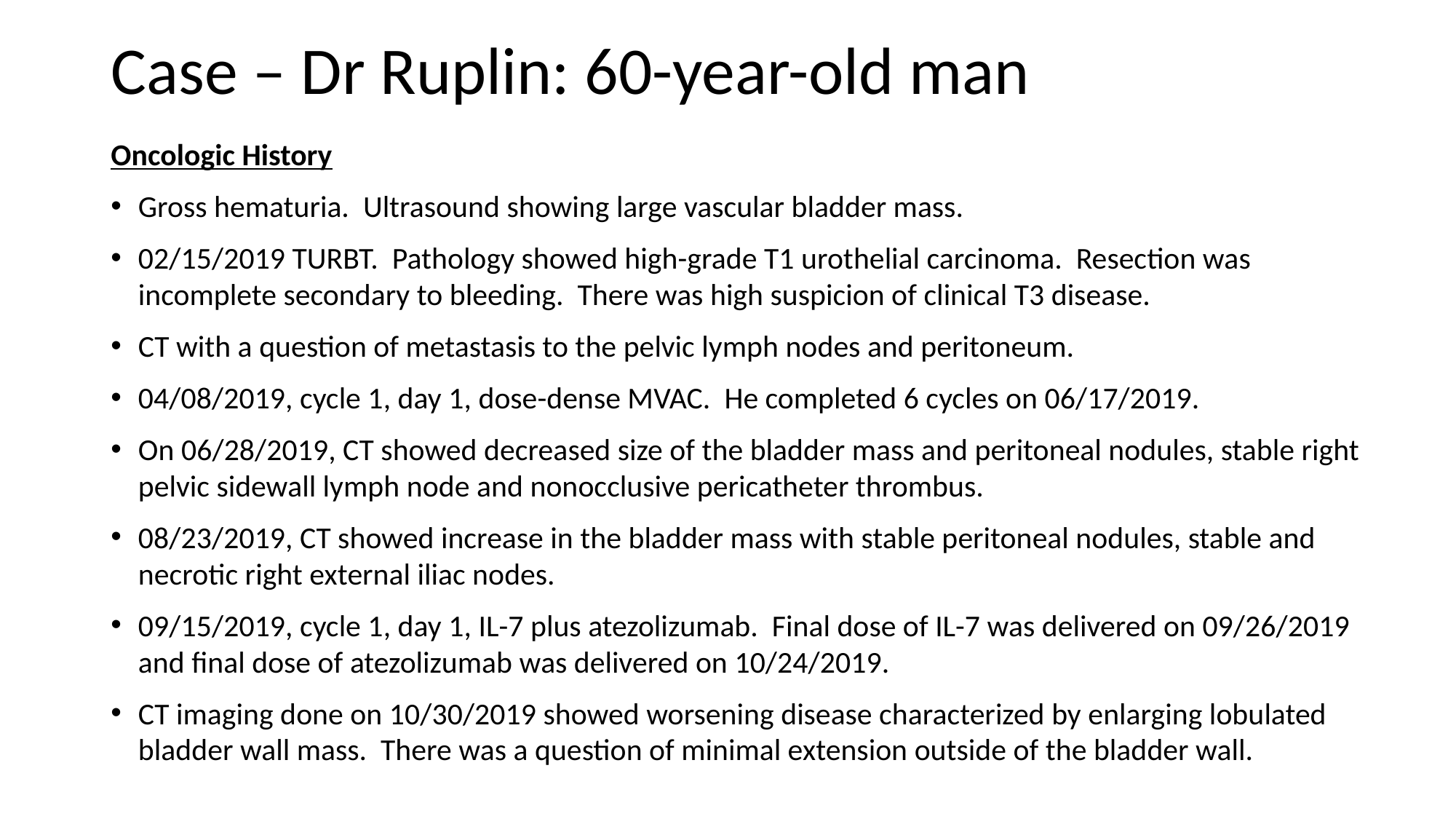

# Case – Dr Ruplin: 60-year-old man
Oncologic History
Gross hematuria.  Ultrasound showing large vascular bladder mass.
02/15/2019 TURBT.  Pathology showed high-grade T1 urothelial carcinoma.  Resection was incomplete secondary to bleeding.  There was high suspicion of clinical T3 disease.
CT with a question of metastasis to the pelvic lymph nodes and peritoneum.
04/08/2019, cycle 1, day 1, dose-dense MVAC.  He completed 6 cycles on 06/17/2019.
On 06/28/2019, CT showed decreased size of the bladder mass and peritoneal nodules, stable right pelvic sidewall lymph node and nonocclusive pericatheter thrombus.
08/23/2019, CT showed increase in the bladder mass with stable peritoneal nodules, stable and necrotic right external iliac nodes.
09/15/2019, cycle 1, day 1, IL-7 plus atezolizumab.  Final dose of IL-7 was delivered on 09/26/2019 and final dose of atezolizumab was delivered on 10/24/2019.
CT imaging done on 10/30/2019 showed worsening disease characterized by enlarging lobulated bladder wall mass.  There was a question of minimal extension outside of the bladder wall.